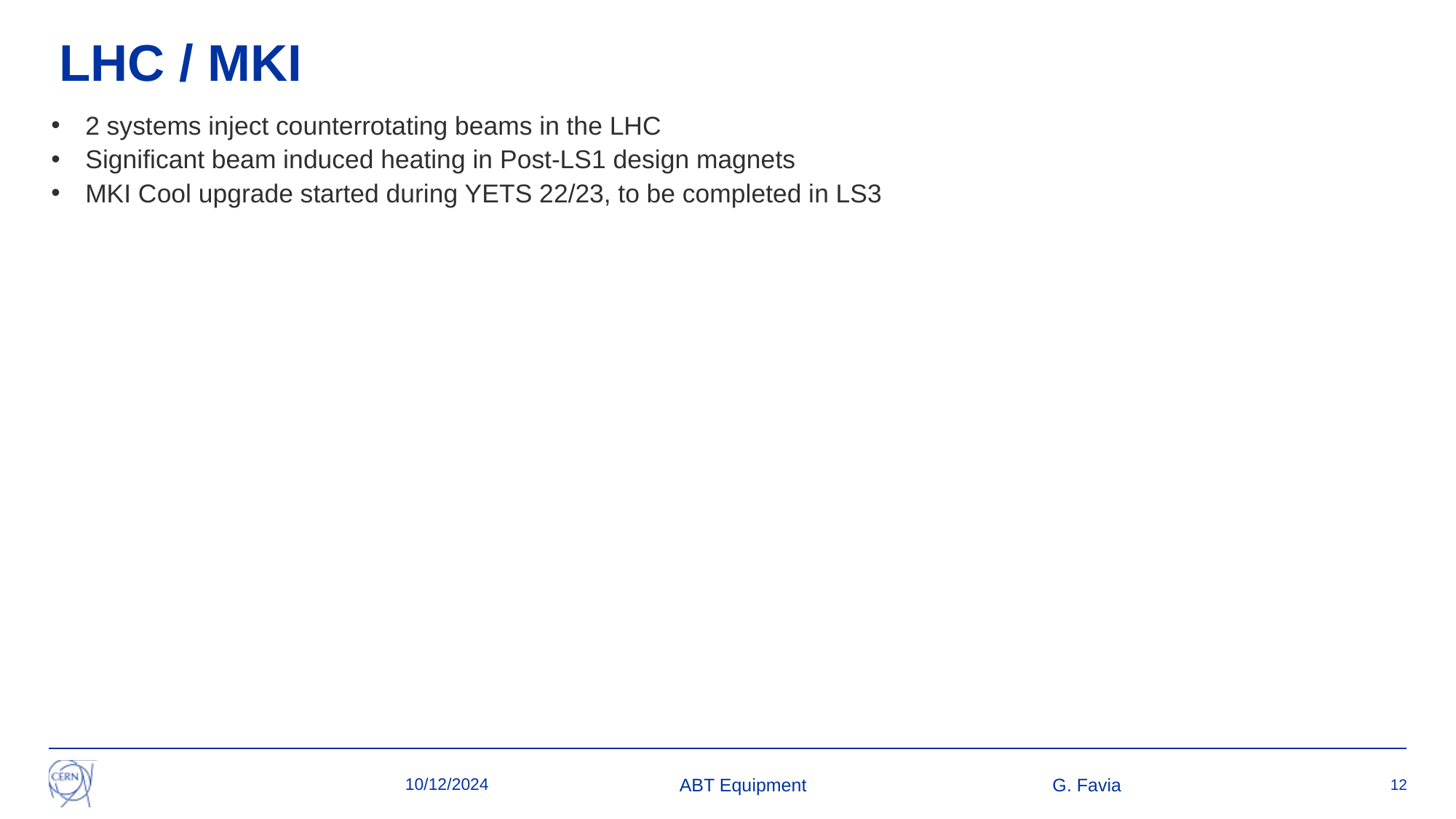

LHC / MKI
2 systems inject counterrotating beams in the LHC
Significant beam induced heating in Post-LS1 design magnets
MKI Cool upgrade started during YETS 22/23, to be completed in LS3

10/12/2024
ABT Equipment         		         G. Favia
12